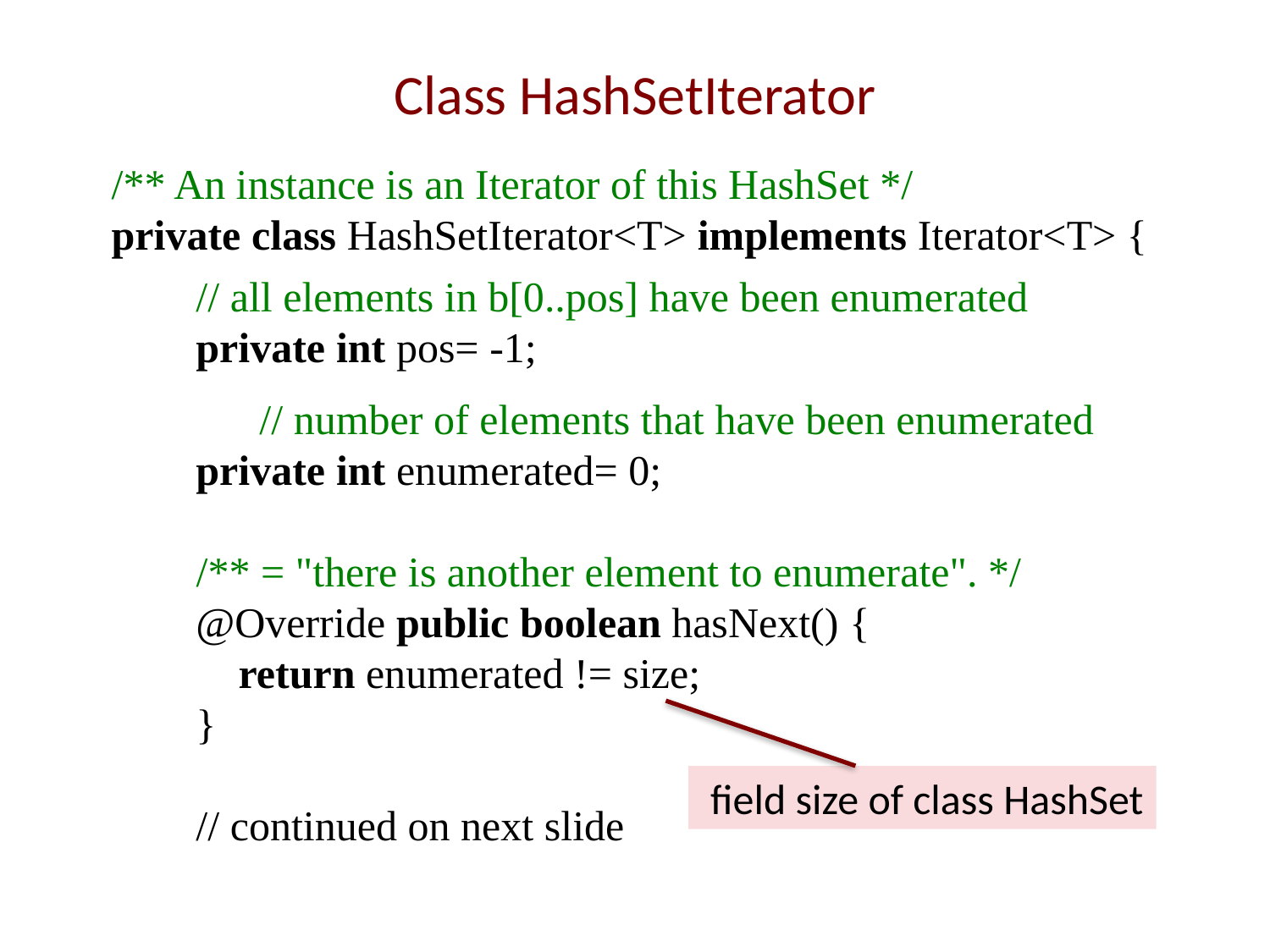

# Class HashSetIterator
/** An instance is an Iterator of this HashSet */
private class HashSetIterator<T> implements Iterator<T> {
        // all elements in b[0..pos] have been enumerated
        private int pos= -1;
     	  // number of elements that have been enumerated
        private int enumerated= 0;

        /** = "there is another element to enumerate". */
        @Override public boolean hasNext() {
            return enumerated != size;
        }

        // continued on next slide
 field size of class HashSet